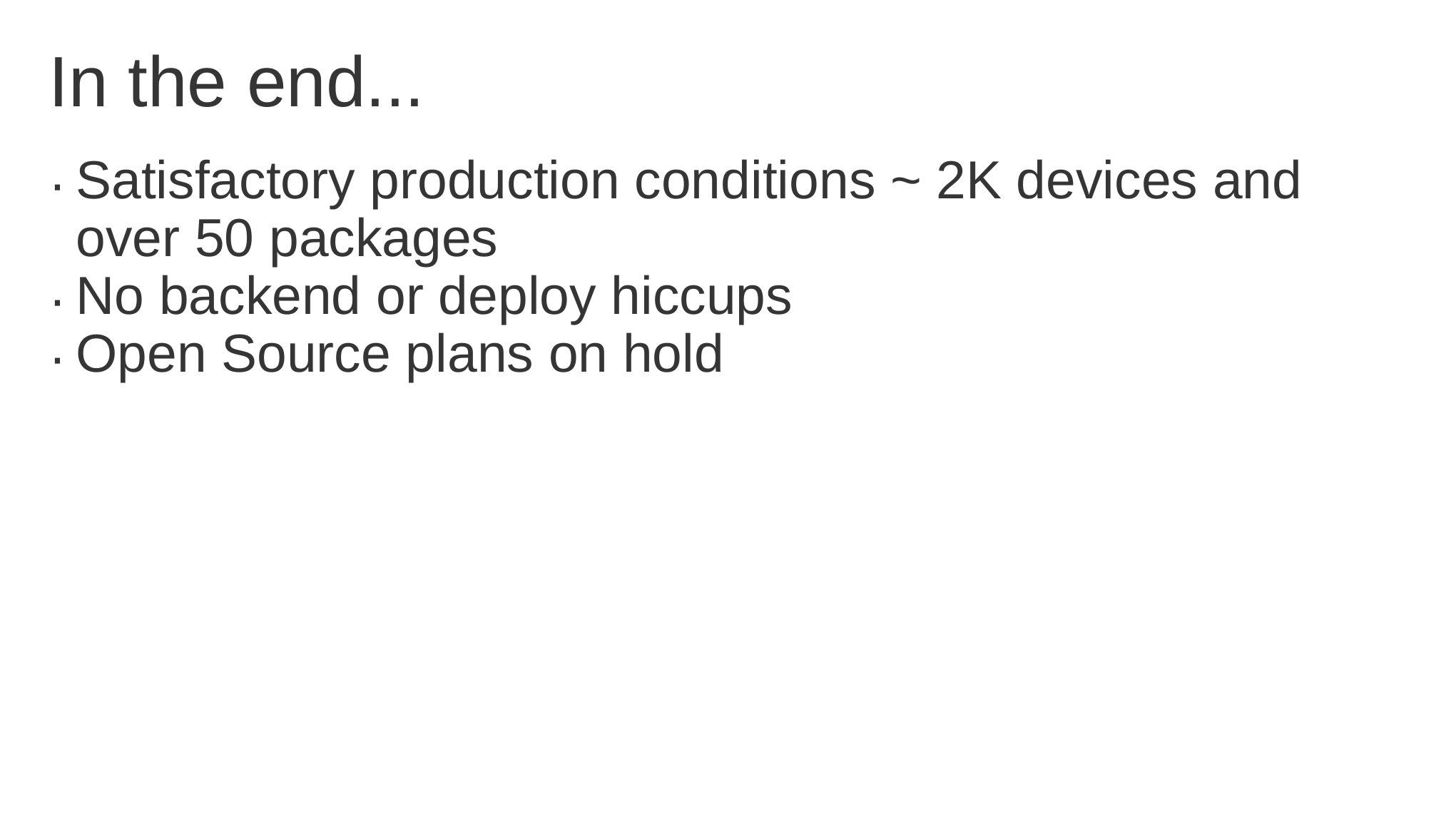

# In the end...
Satisfactory production conditions ~ 2K devices and over 50 packages
No backend or deploy hiccups
Open Source plans on hold